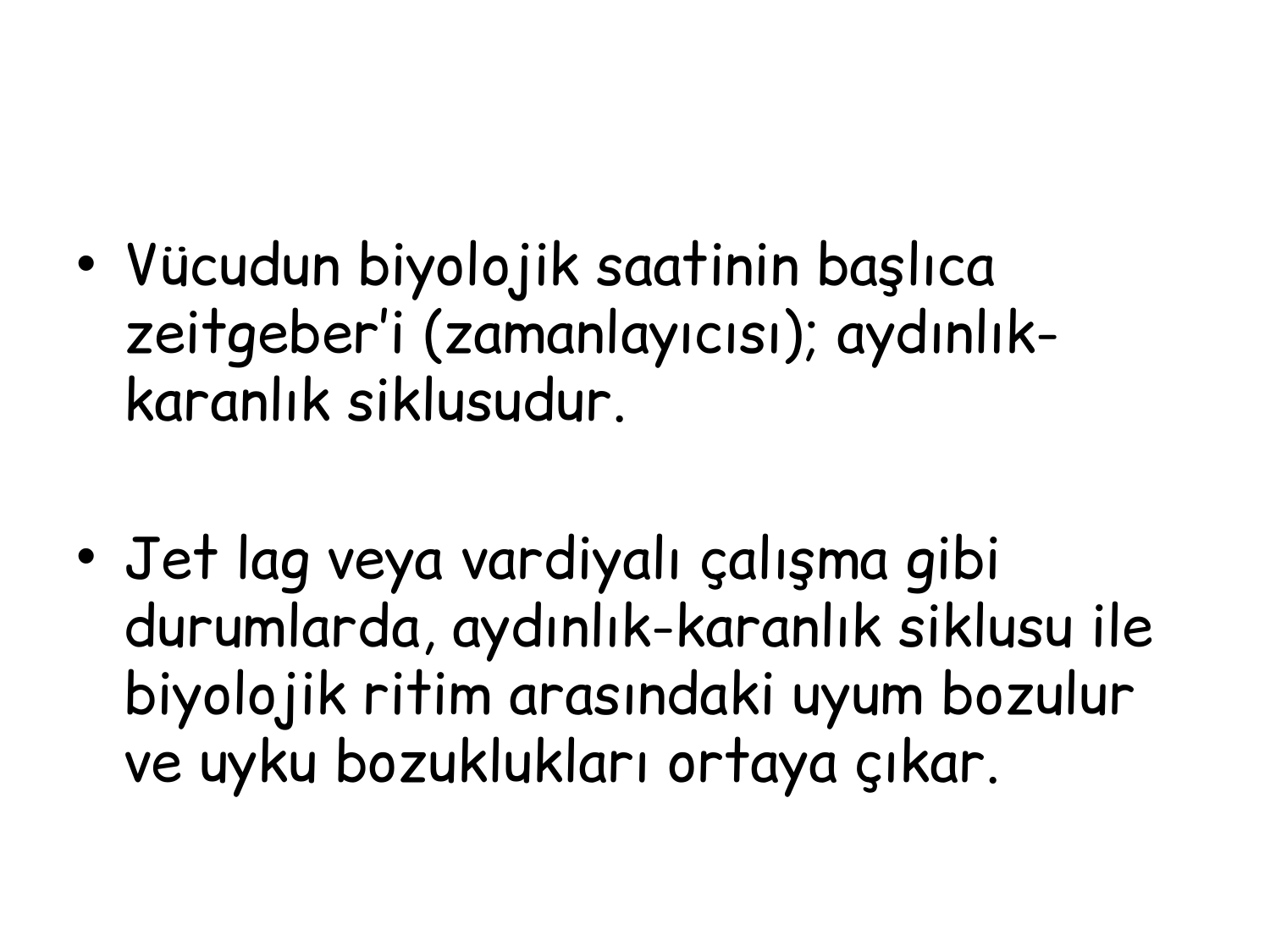

#
Vücudun biyolojik saatinin başlıca zeitgeber’i (zamanlayıcısı); aydınlık-karanlık siklusudur.

Jet lag veya vardiyalı çalışma gibi durumlarda, aydınlık-karanlık siklusu ile biyolojik ritim arasındaki uyum bozulur ve uyku bozuklukları ortaya çıkar.